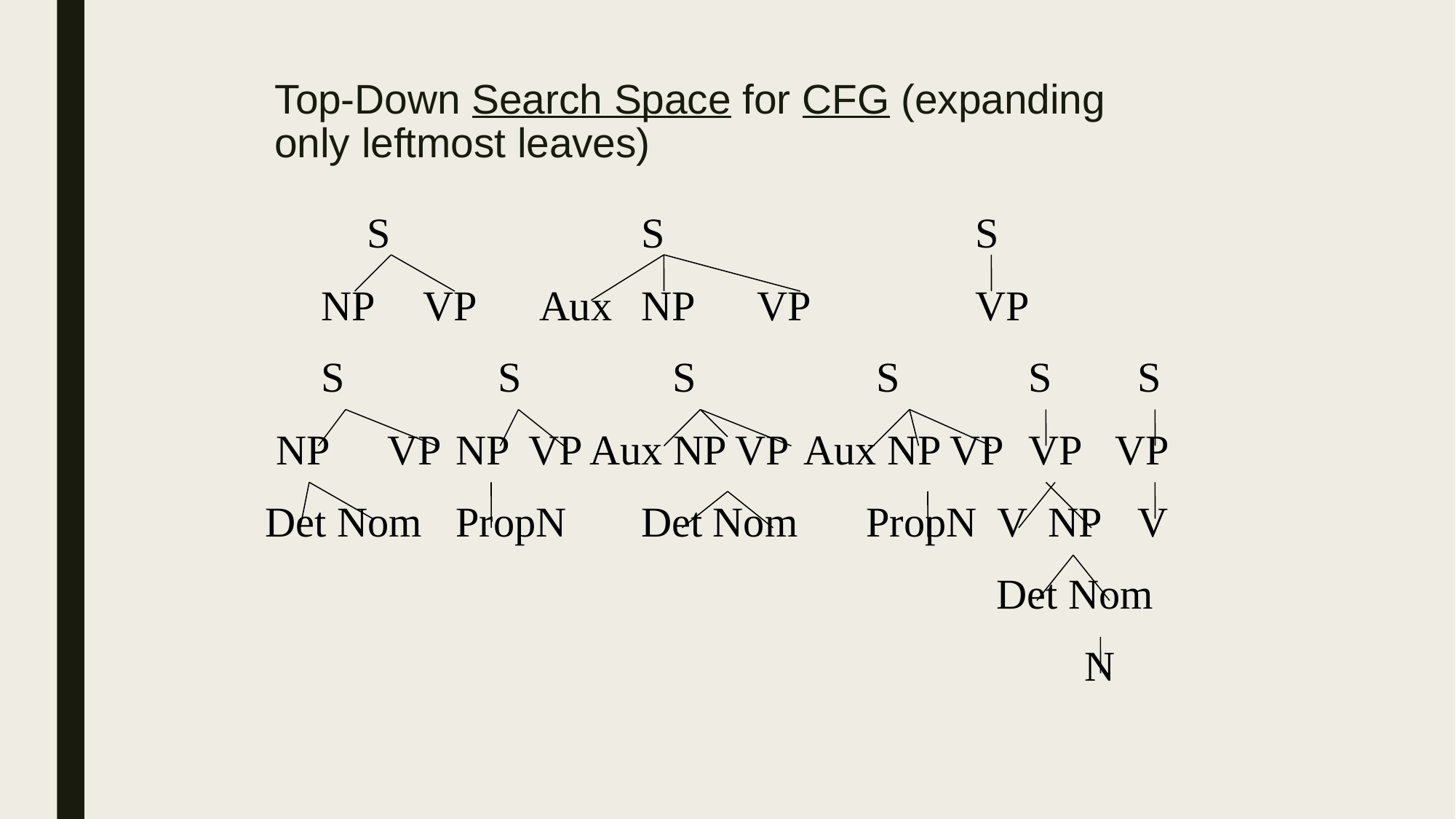

# Top-Down Search Space for CFG (expanding only leftmost leaves)
		S						S						S
	NP	VP	Aux	NP	VP			VP
	S			    S			   S			 S			S		S
 NP	  VP	NP  VP Aux NP VP	Aux NP VP	VP	   VP
Det Nom		PropN		Det Nom		PropN  V  NP	V
														  Det Nom
																N